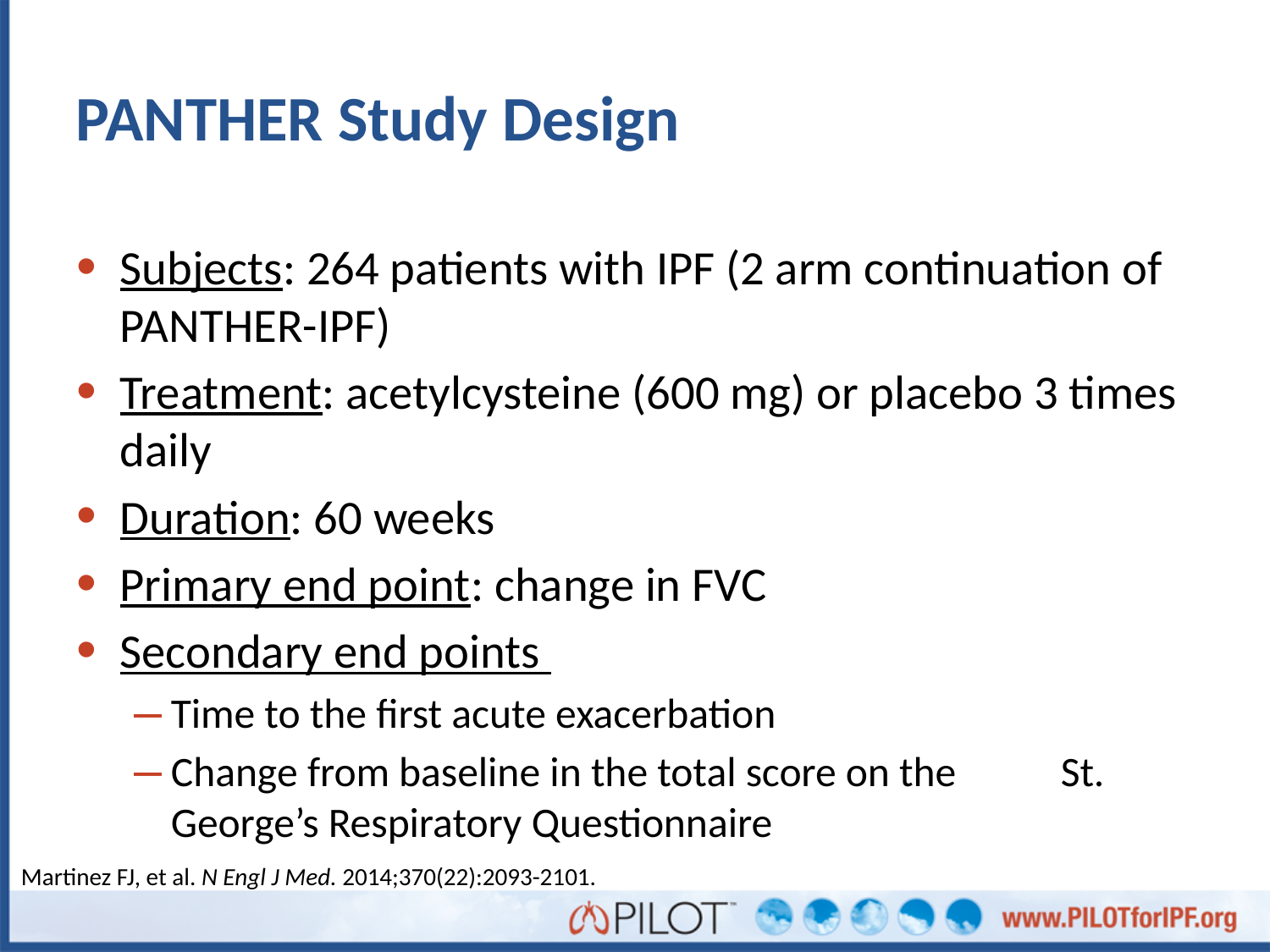

PANTHER Study Design
Subjects: 264 patients with IPF (2 arm continuation of PANTHER-IPF)
Treatment: acetylcysteine (600 mg) or placebo 3 times daily
Duration: 60 weeks
Primary end point: change in FVC
Secondary end points
Time to the first acute exacerbation
Change from baseline in the total score on the           St. George’s Respiratory Questionnaire

Martinez FJ, et al. N Engl J Med. 2014;370(22):2093-2101.